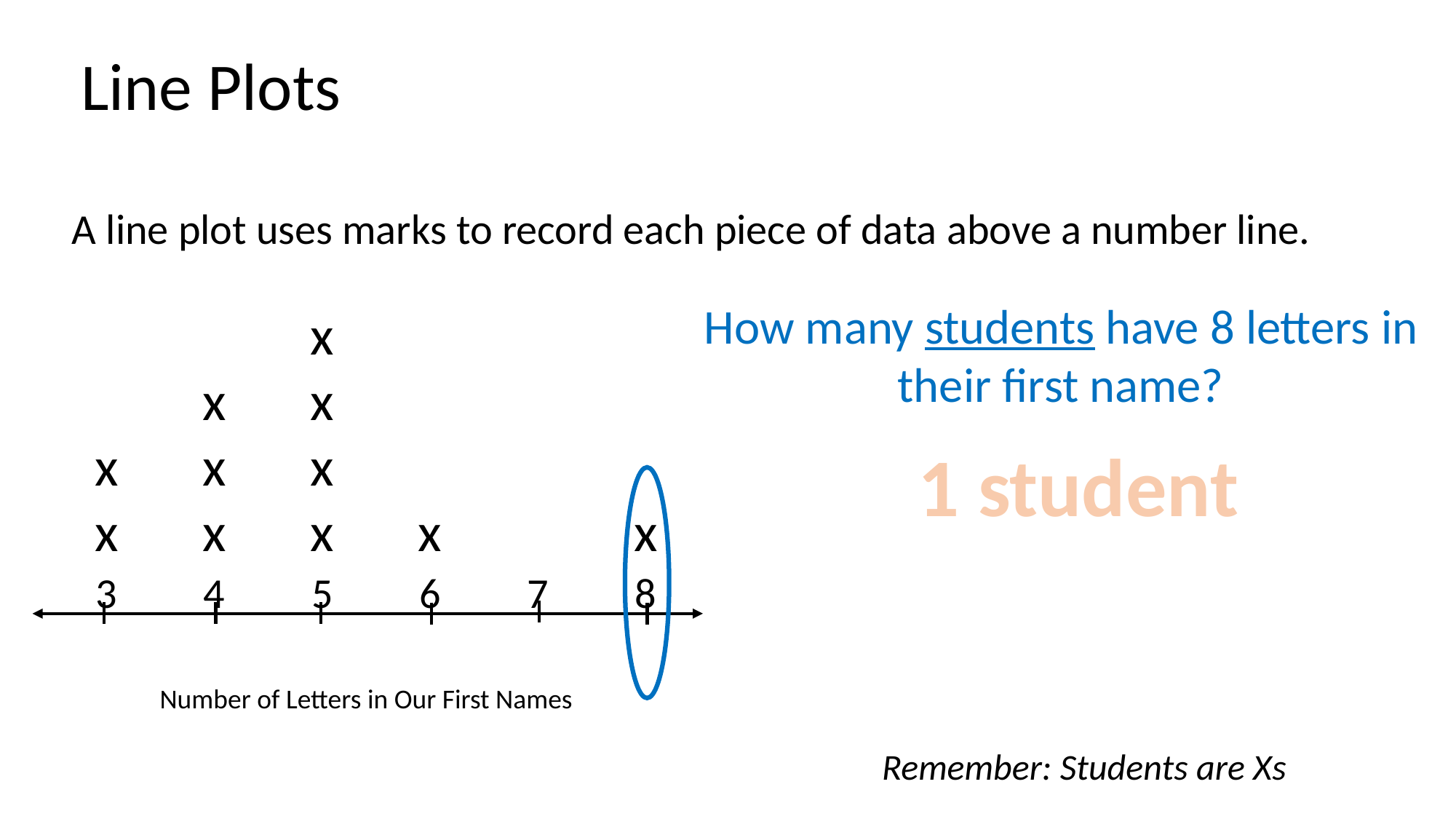

# Line Plots
A line plot uses marks to record each piece of data above a number line.
How many students have 8 letters in their first name?

|  |  | x |  |  |  |
| --- | --- | --- | --- | --- | --- |
|  | x | x |  |  |  |
| x | x | x |  |  |  |
| x | x | x | x |  | x |
| 3 | 4 | 5 | 6 | 7 | 8 |
1 student

Number of Letters in Our First Names
Remember: Students are Xs